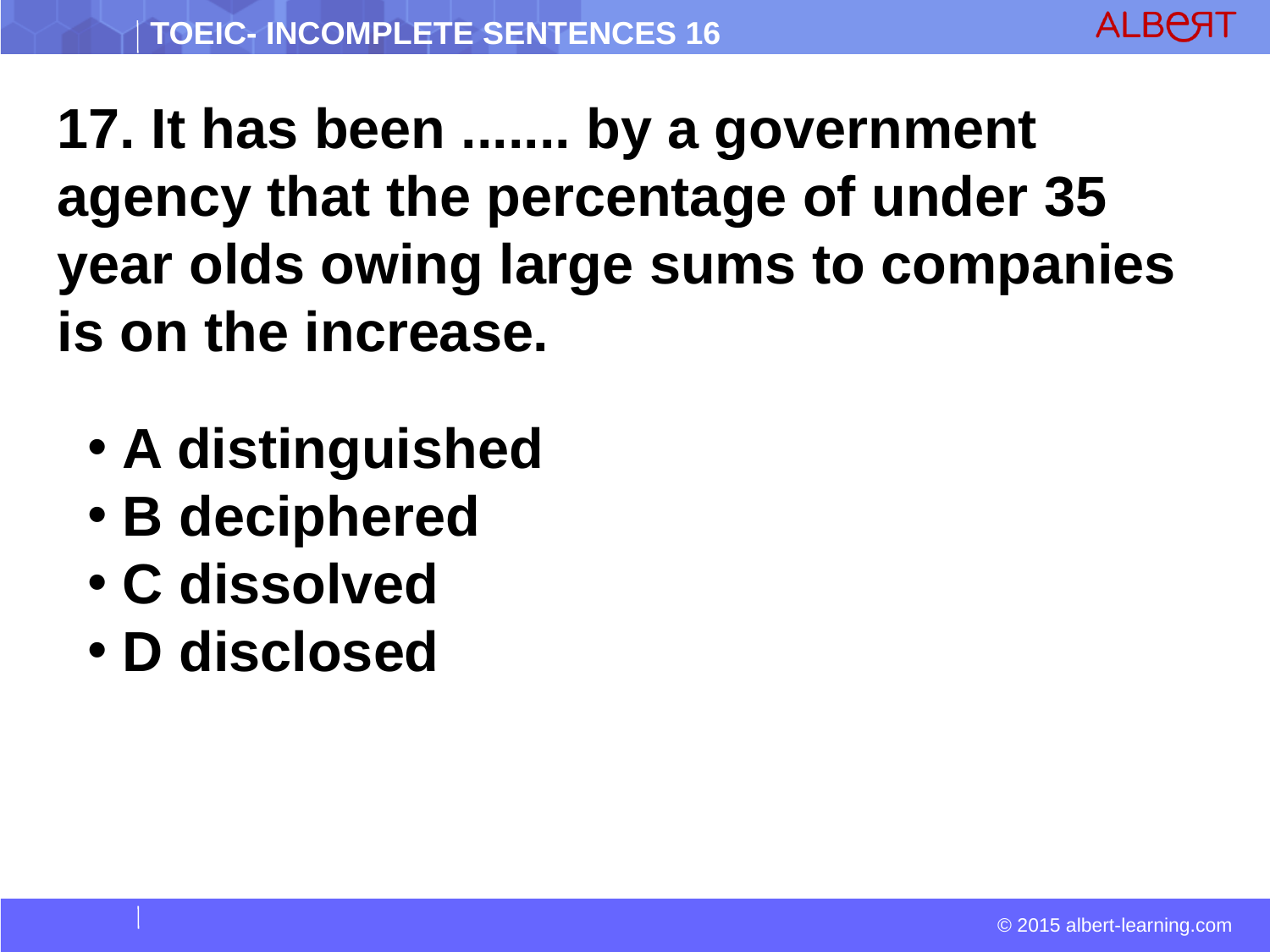

17. It has been ....... by a government agency that the percentage of under 35 year olds owing large sums to companies is on the increase.
 A distinguished
 B deciphered
 C dissolved
 D disclosed